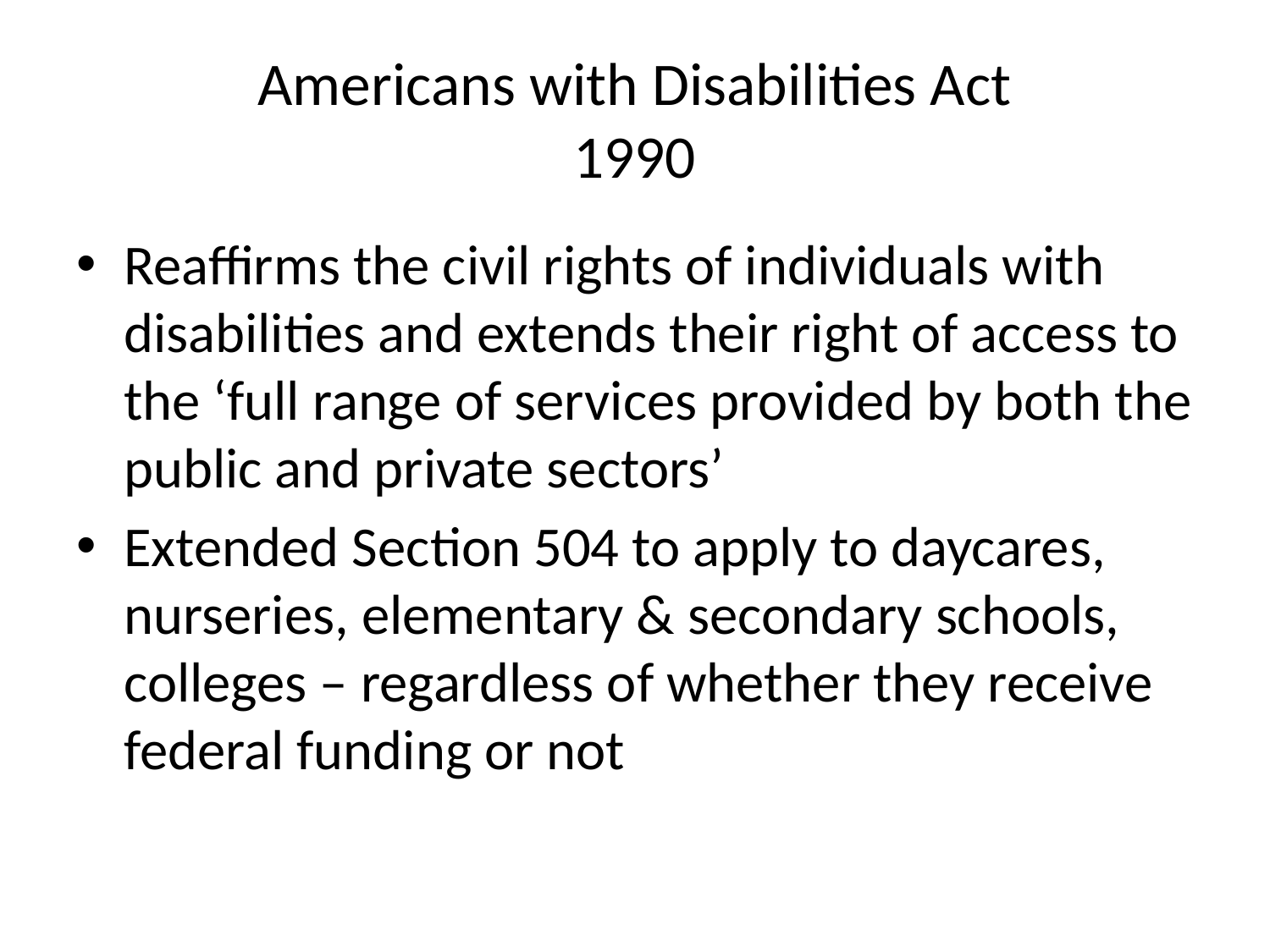

# Americans with Disabilities Act 1990
Reaffirms the civil rights of individuals with disabilities and extends their right of access to the ‘full range of services provided by both the public and private sectors’
Extended Section 504 to apply to daycares, nurseries, elementary & secondary schools, colleges – regardless of whether they receive federal funding or not